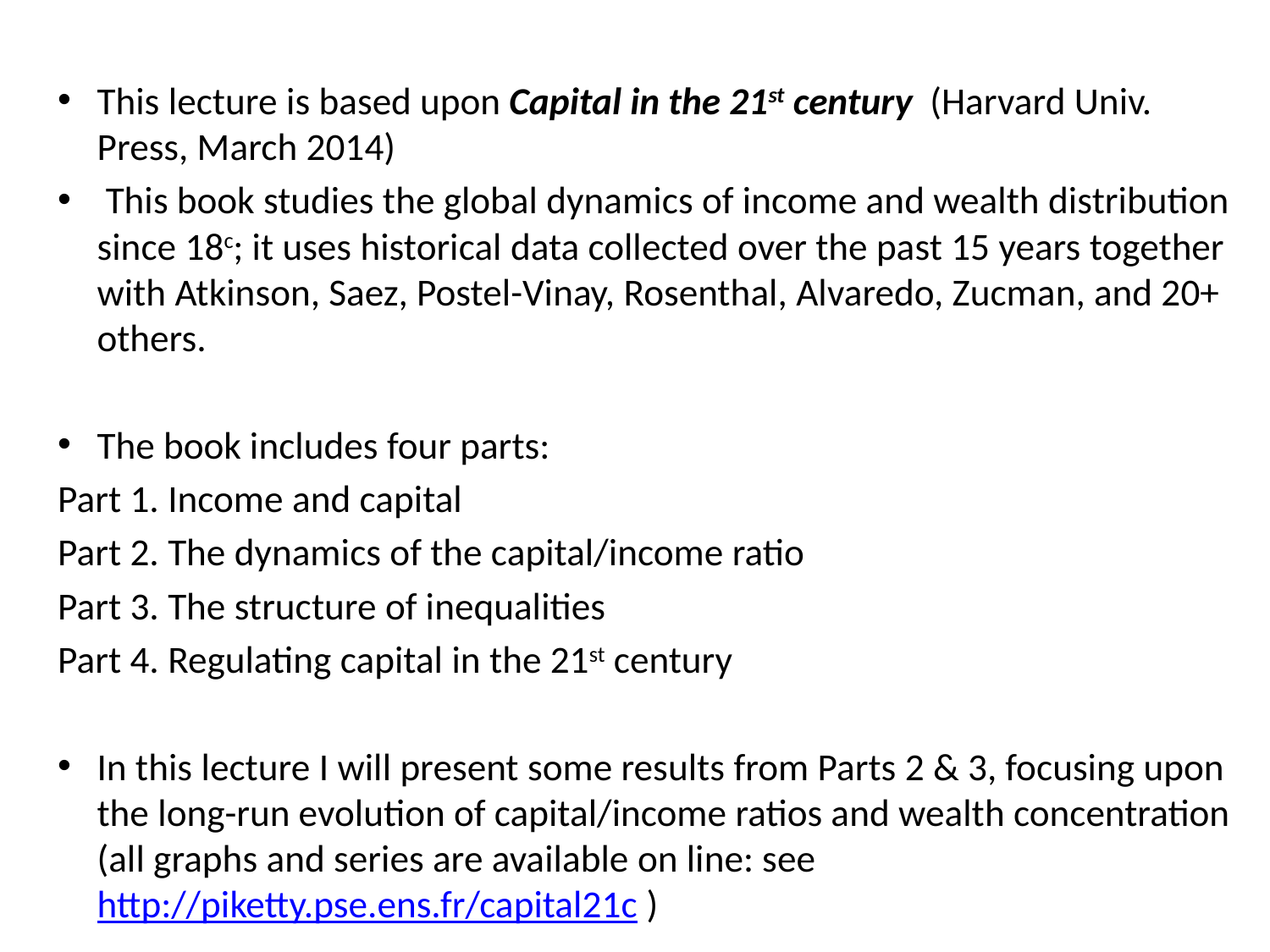

This lecture is based upon Capital in the 21st century  (Harvard Univ. Press, March 2014)
 This book studies the global dynamics of income and wealth distribution since 18c; it uses historical data collected over the past 15 years together with Atkinson, Saez, Postel-Vinay, Rosenthal, Alvaredo, Zucman, and 20+ others.

The book includes four parts:
Part 1. Income and capital
Part 2. The dynamics of the capital/income ratio
Part 3. The structure of inequalities
Part 4. Regulating capital in the 21st century

In this lecture I will present some results from Parts 2 & 3, focusing upon the long-run evolution of capital/income ratios and wealth concentration (all graphs and series are available on line: see http://piketty.pse.ens.fr/capital21c )